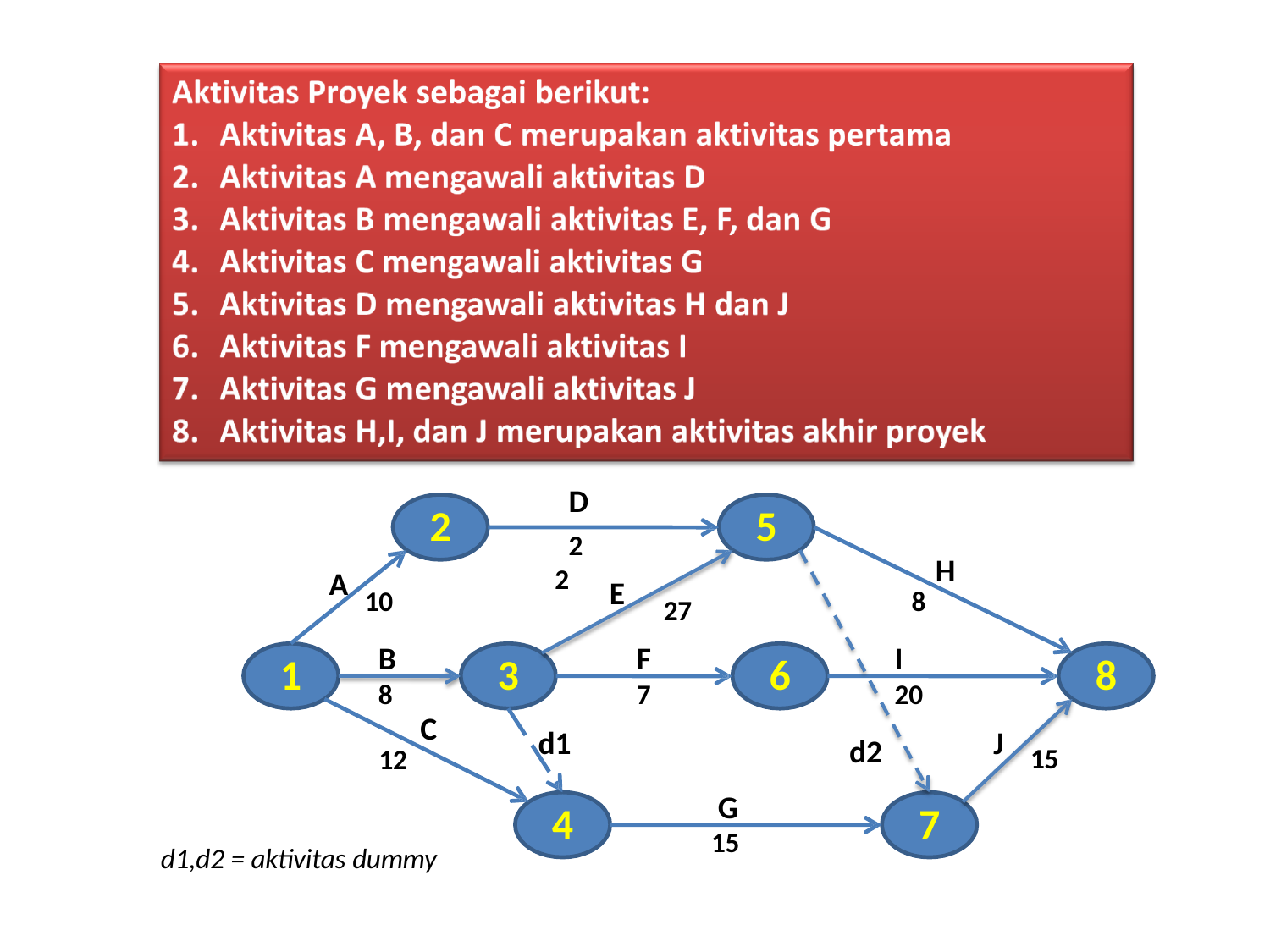

D
22

2
5

H
8
A
E
10
27
B
8
C
12
F
7
I
20

1
3
6
8

d1
J
d2
15
G
15

4
7

d1,d2 = aktivitas dummy